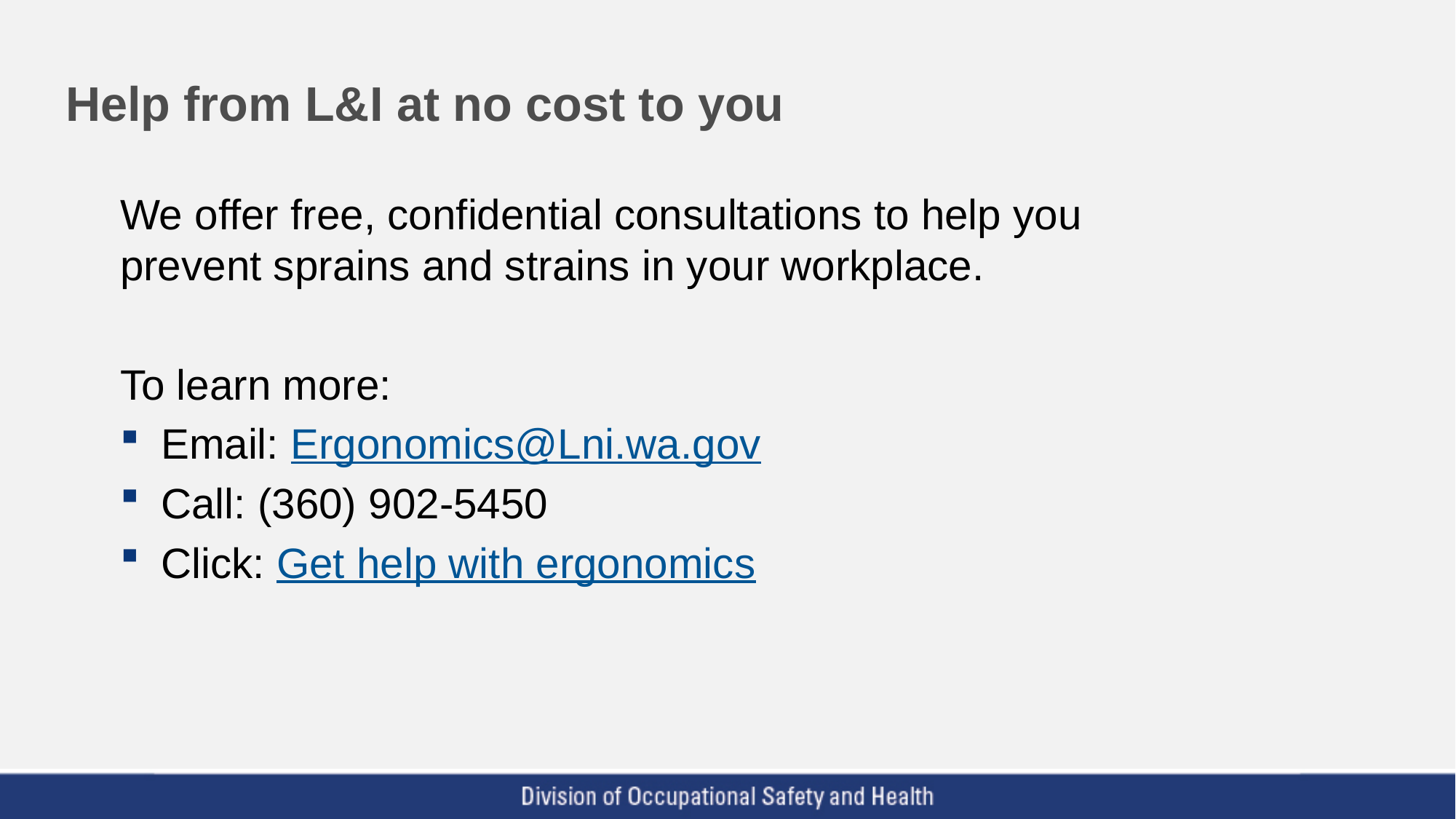

# Help from L&I at no cost to you
We offer free, confidential consultations to help you prevent sprains and strains in your workplace.

To learn more:
Email: Ergonomics@Lni.wa.gov
Call: (360) 902-5450
Click: Get help with ergonomics